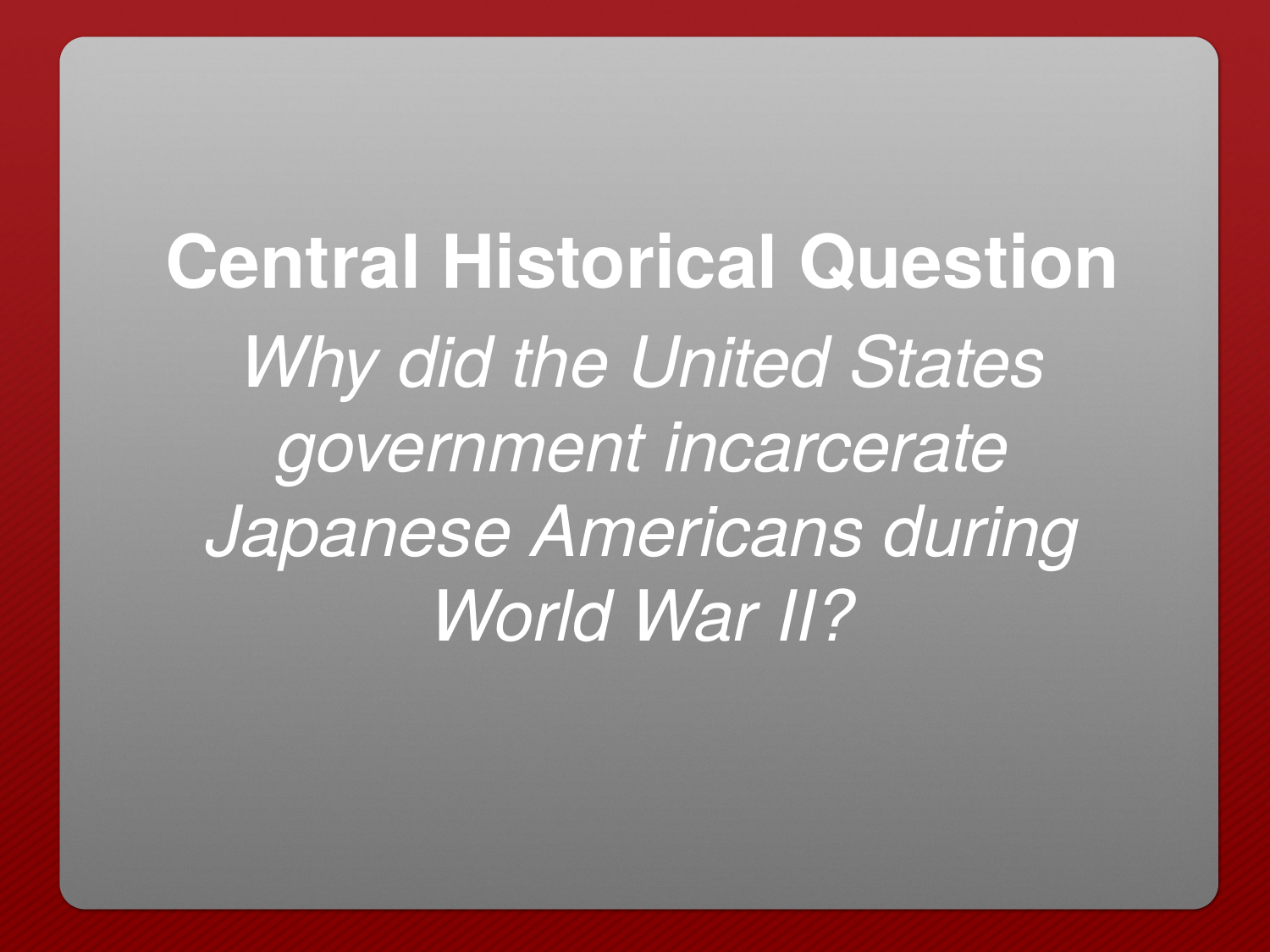

Central Historical Question
Why did the United States government incarcerate Japanese Americans during World War II?